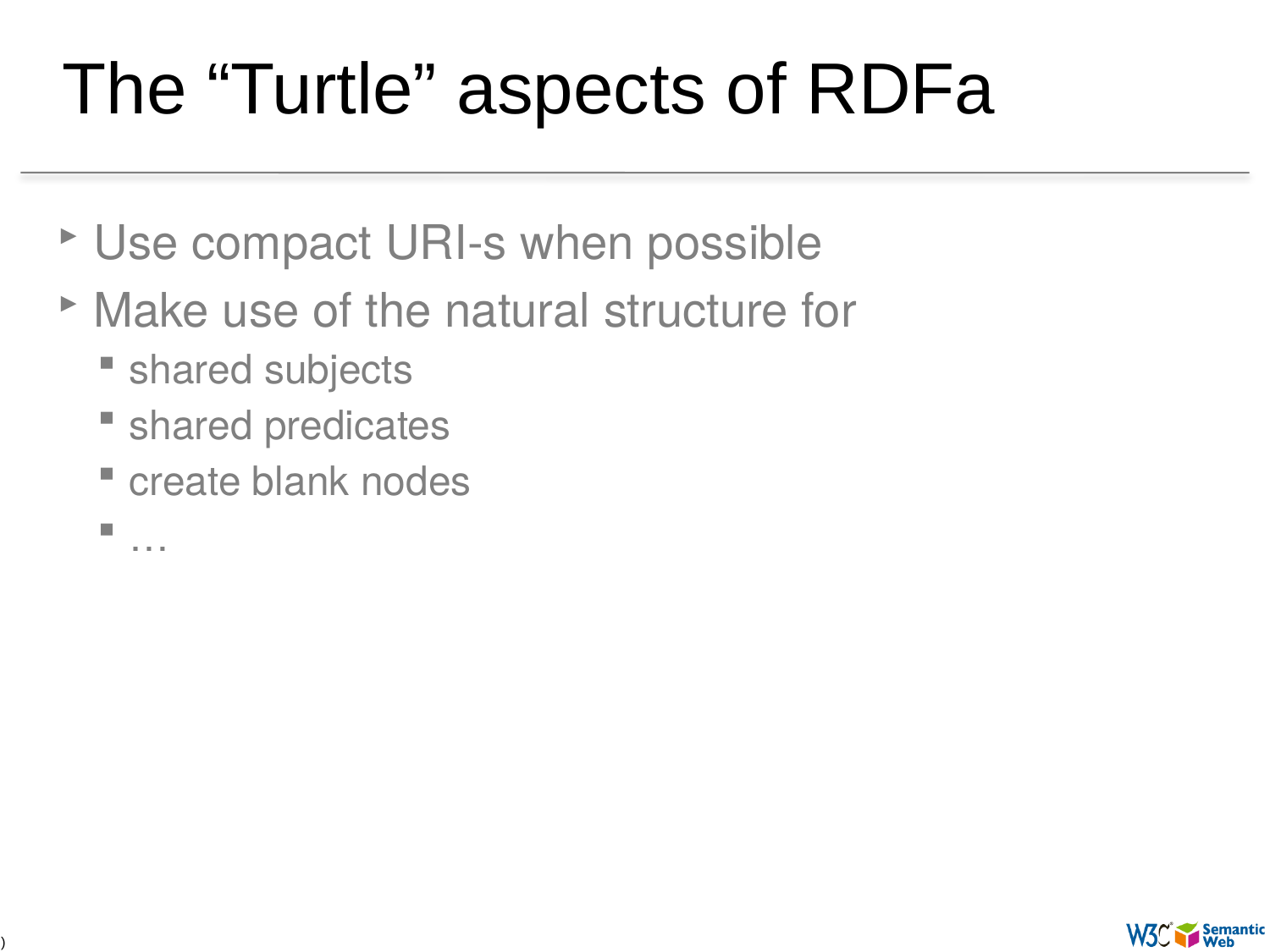

# The “Turtle” aspects of RDFa
Use compact URI-s when possible
Make use of the natural structure for
shared subjects
shared predicates
create blank nodes
…